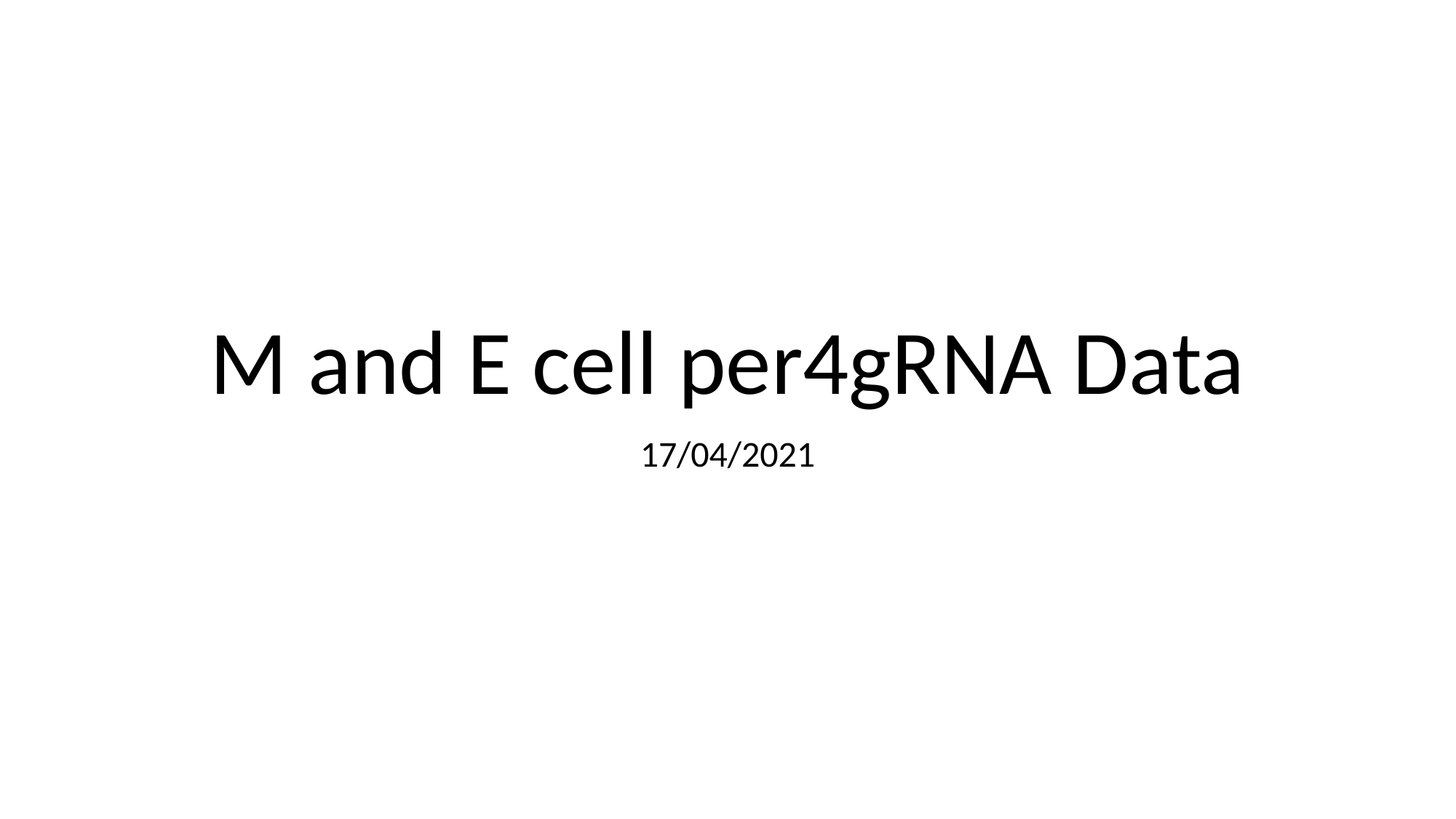

# M and E cell per4gRNA Data
17/04/2021